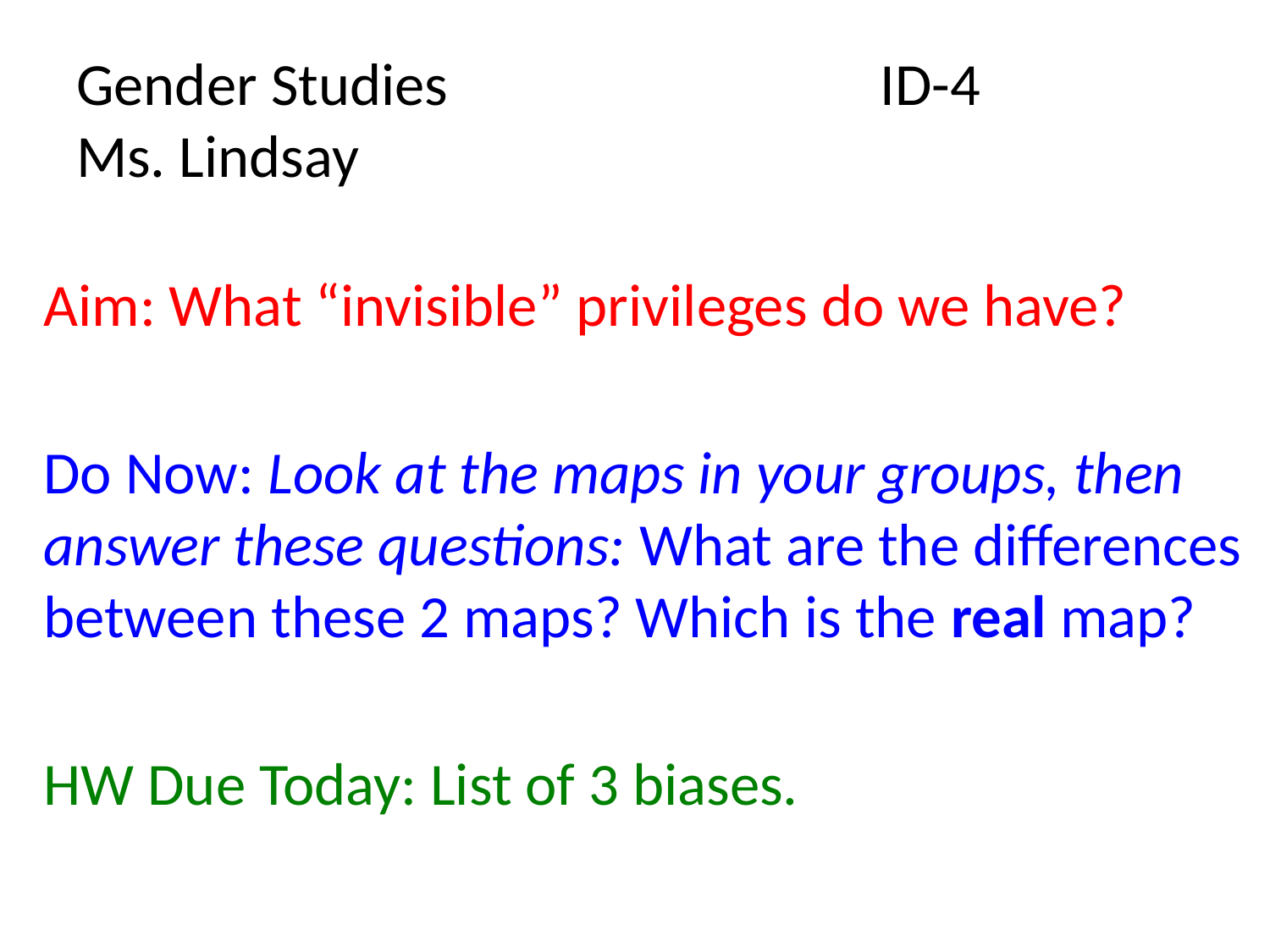

# Gender Studies                                ID-4 Ms. Lindsay
Aim: What “invisible” privileges do we have?

Do Now: Look at the maps in your groups, then answer these questions: What are the differences between these 2 maps? Which is the real map?

HW Due Today: List of 3 biases.